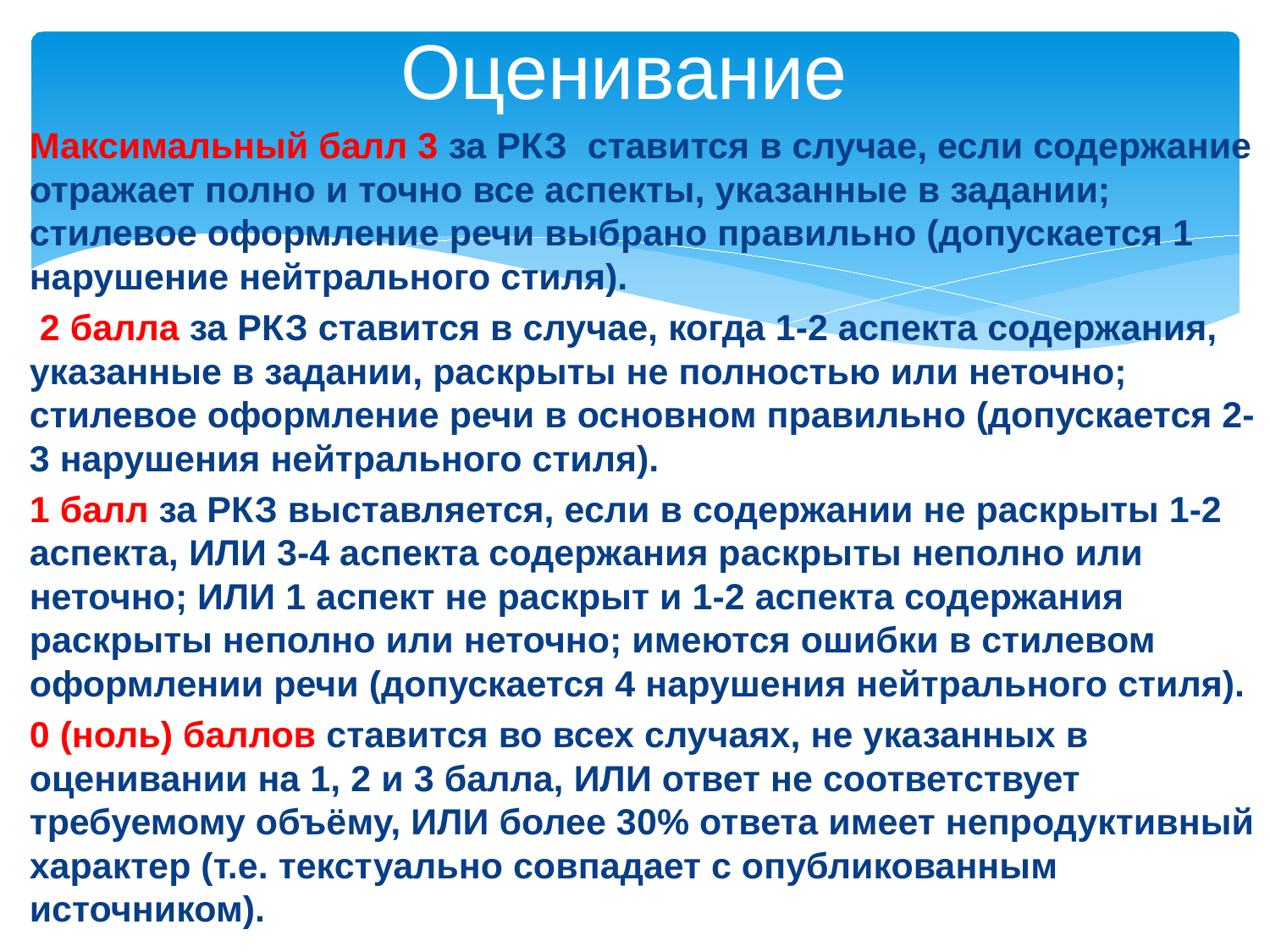

# Оценивание
Максимальный балл 3 за РКЗ  ставится в случае, если содержание отражает полно и точно все аспекты, указанные в задании; стилевое оформление речи выбрано правильно (допускается 1 нарушение нейтрального стиля).
 2 балла за РКЗ ставится в случае, когда 1-2 аспекта содержания, указанные в задании, раскрыты не полностью или неточно; стилевое оформление речи в основном правильно (допускается 2-3 нарушения нейтрального стиля).
1 балл за РКЗ выставляется, если в содержании не раскрыты 1-2 аспекта, ИЛИ 3-4 аспекта содержания раскрыты неполно или неточно; ИЛИ 1 аспект не раскрыт и 1-2 аспекта содержания раскрыты неполно или неточно; имеются ошибки в стилевом оформлении речи (допускается 4 нарушения нейтрального стиля).
0 (ноль) баллов ставится во всех случаях, не указанных в оценивании на 1, 2 и 3 балла, ИЛИ ответ не соответствует требуемому объёму, ИЛИ более 30% ответа имеет непродуктивный характер (т.е. текстуально совпадает с опубликованным источником).